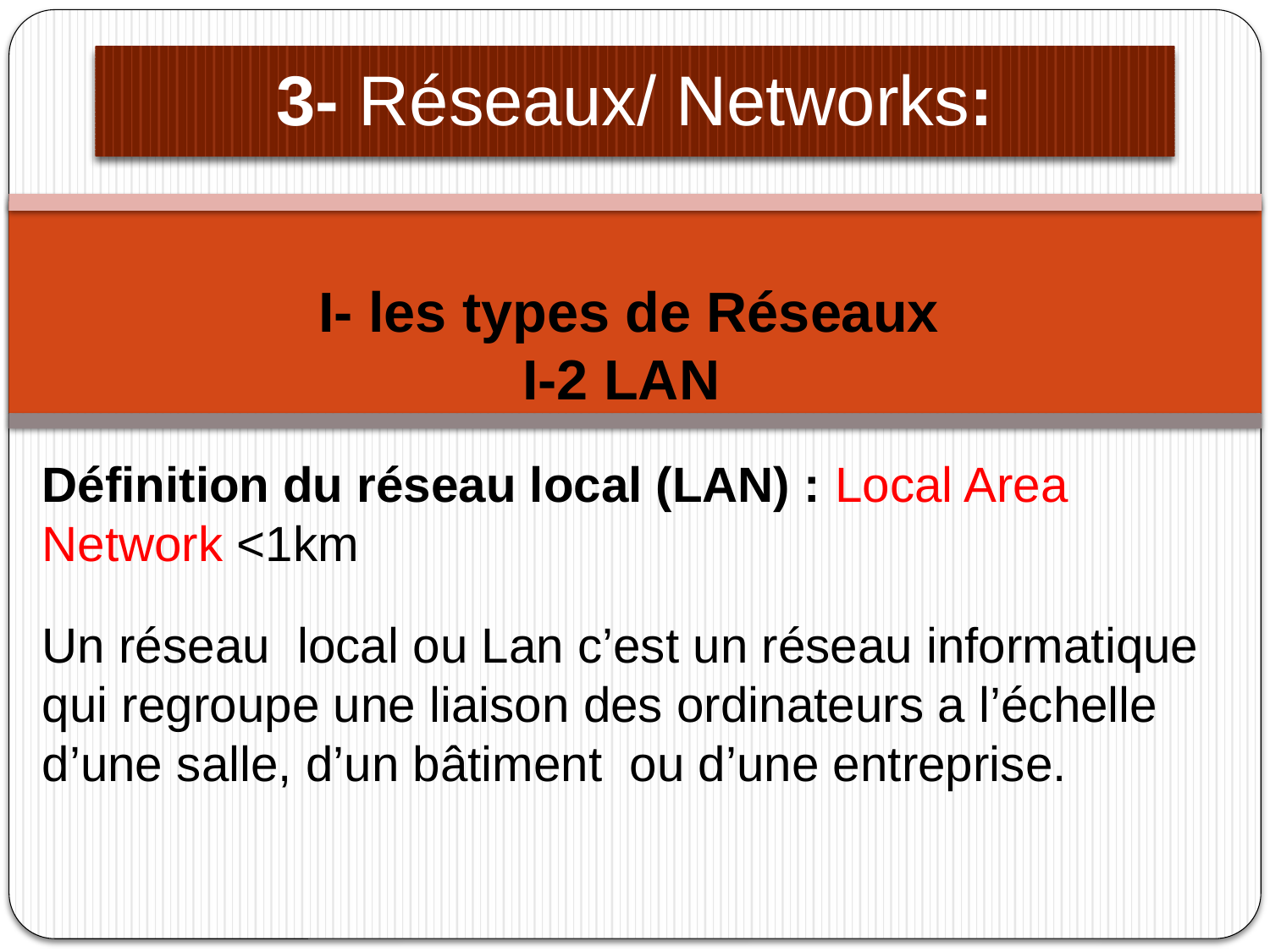

# 3- Réseaux/ Networks:
I- les types de Réseaux
I-2 LAN
Définition du réseau local (LAN) : Local Area Network <1km

Un réseau  local ou Lan c’est un réseau informatique qui regroupe une liaison des ordinateurs a l’échelle d’une salle, d’un bâtiment  ou d’une entreprise.